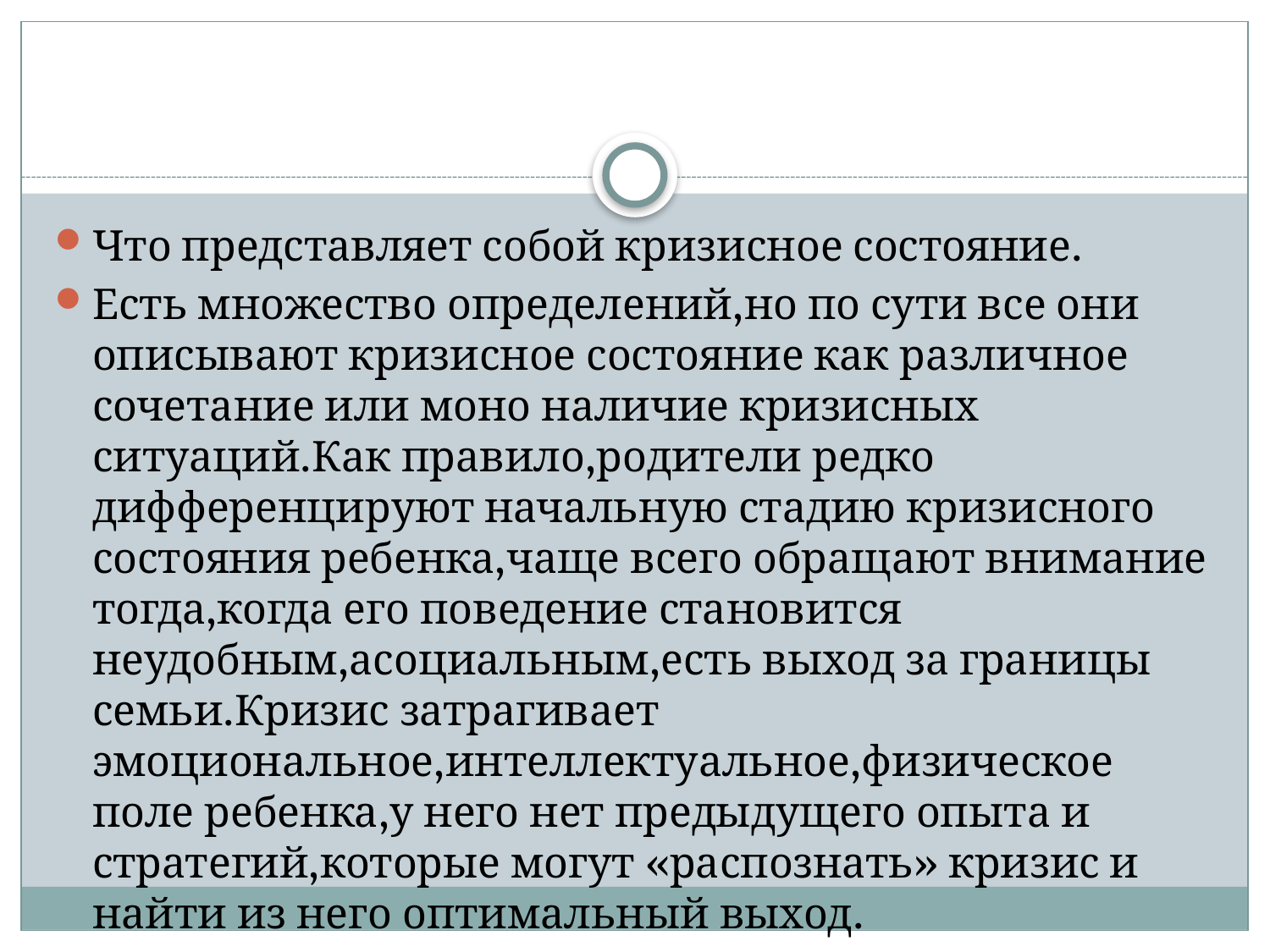

#
Что представляет собой кризисное состояние.
Есть множество определений,но по сути все они описывают кризисное состояние как различное сочетание или моно наличие кризисных ситуаций.Как правило,родители редко дифференцируют начальную стадию кризисного состояния ребенка,чаще всего обращают внимание тогда,когда его поведение становится неудобным,асоциальным,есть выход за границы семьи.Кризис затрагивает эмоциональное,интеллектуальное,физическое поле ребенка,у него нет предыдущего опыта и стратегий,которые могут «распознать» кризис и найти из него оптимальный выход.